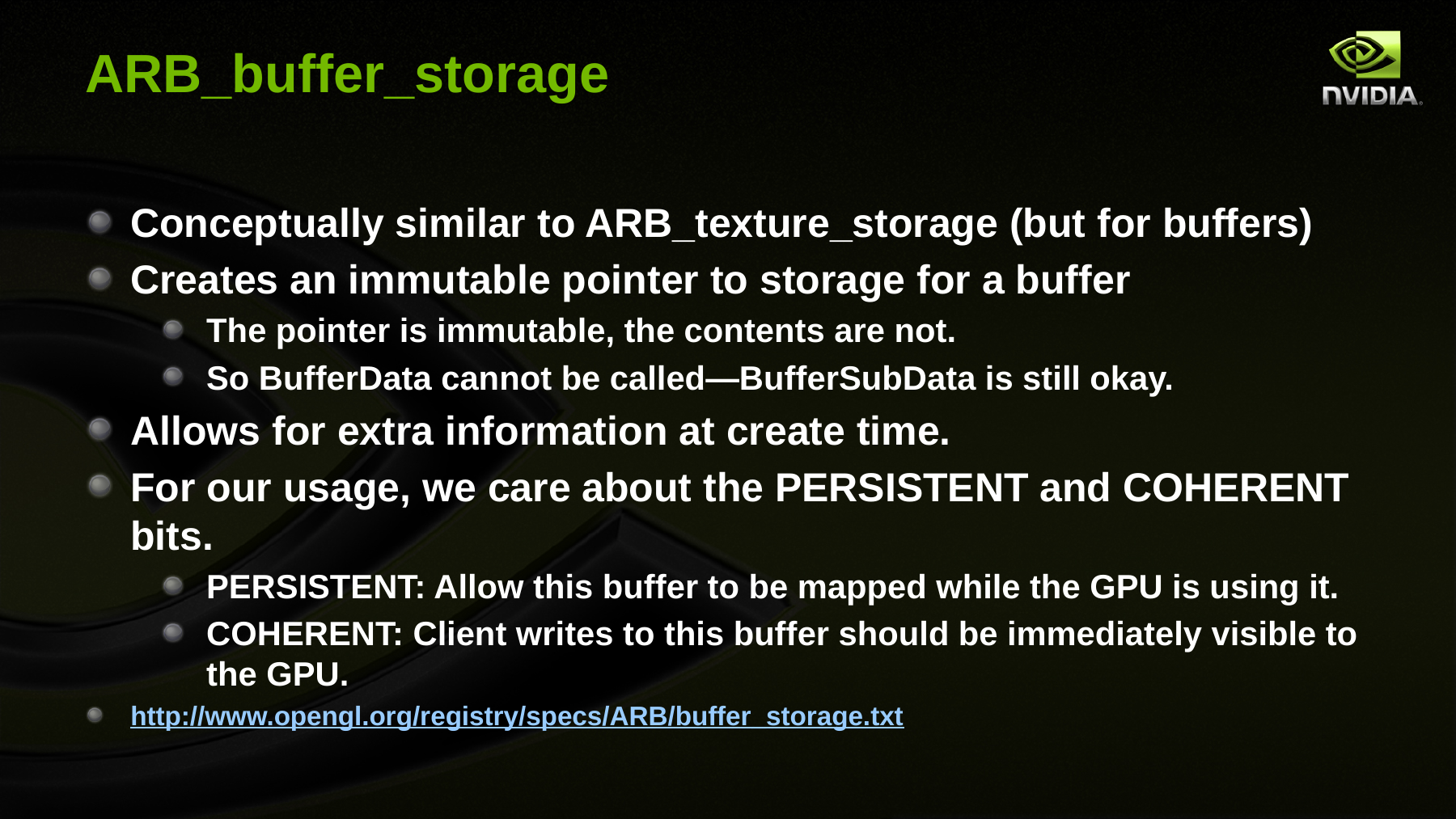

# ARB_buffer_storage
Conceptually similar to ARB_texture_storage (but for buffers)
Creates an immutable pointer to storage for a buffer
The pointer is immutable, the contents are not.
So BufferData cannot be called—BufferSubData is still okay.
Allows for extra information at create time.
For our usage, we care about the PERSISTENT and COHERENT bits.
PERSISTENT: Allow this buffer to be mapped while the GPU is using it.
COHERENT: Client writes to this buffer should be immediately visible to the GPU.
http://www.opengl.org/registry/specs/ARB/buffer_storage.txt